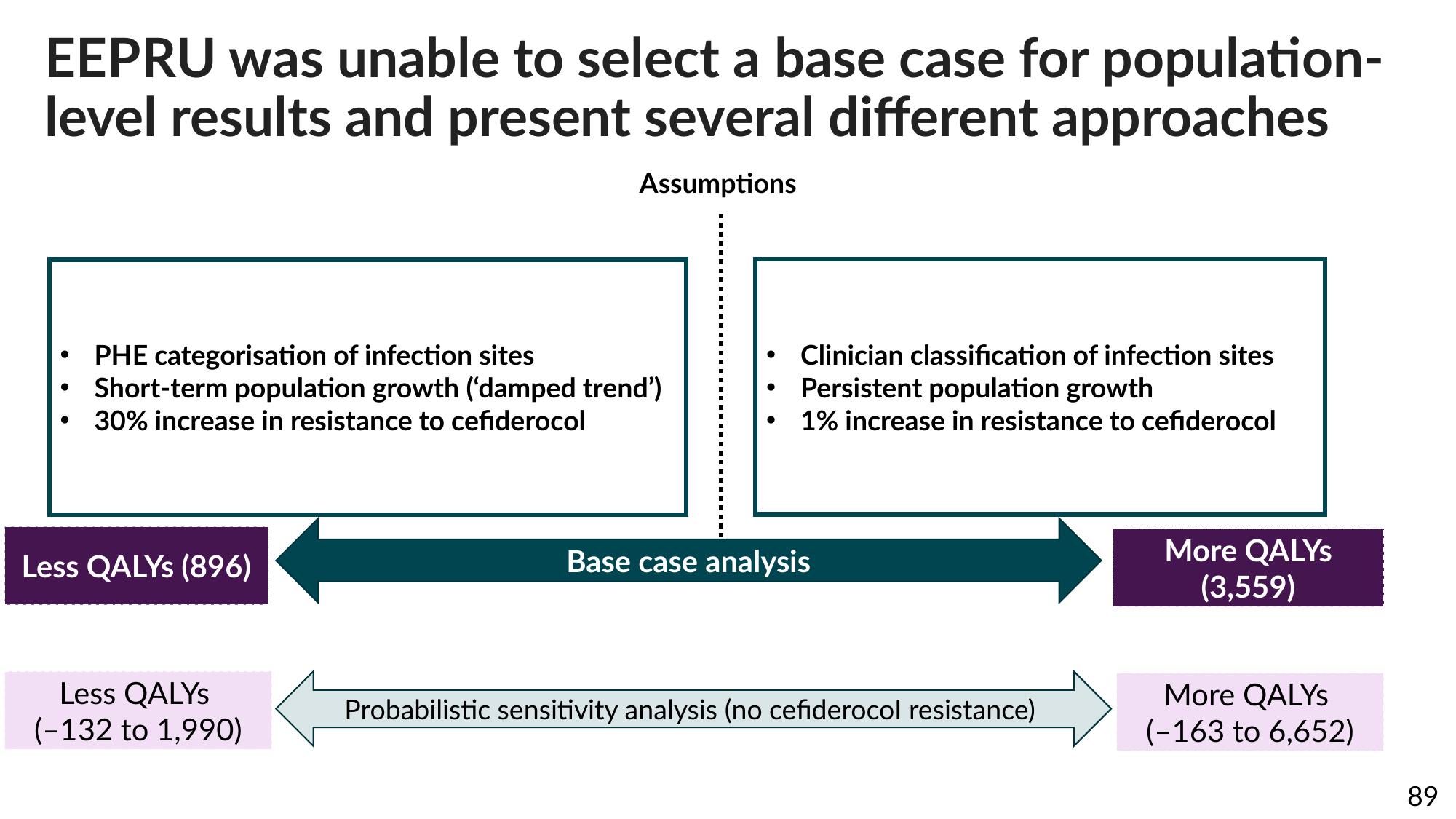

# EEPRU was unable to select a base case for population-level results and present several different approaches
Assumptions
Clinician classification of infection sites
Persistent population growth
1% increase in resistance to cefiderocol
PHE categorisation of infection sites
Short-term population growth (‘damped trend’)
30% increase in resistance to cefiderocol
Base case analysis
Less QALYs (896)
More QALYs (3,559)
Less QALYs
(–132 to 1,990)
Probabilistic sensitivity analysis (no cefiderocoI resistance)
More QALYs
(–163 to 6,652)